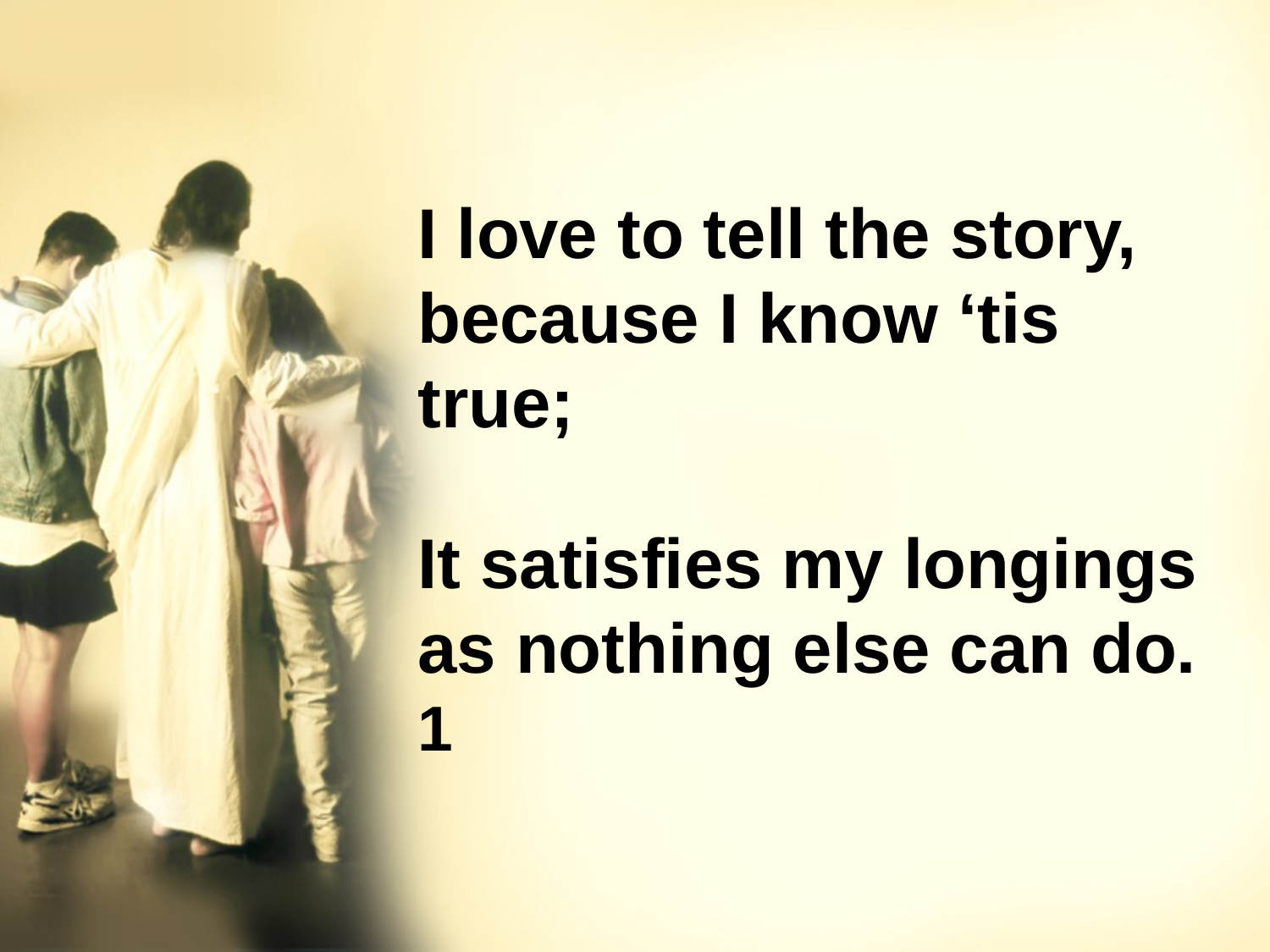

I love to tell the story,
because I know ‘tis true;

It satisfies my longings
as nothing else can do.
1